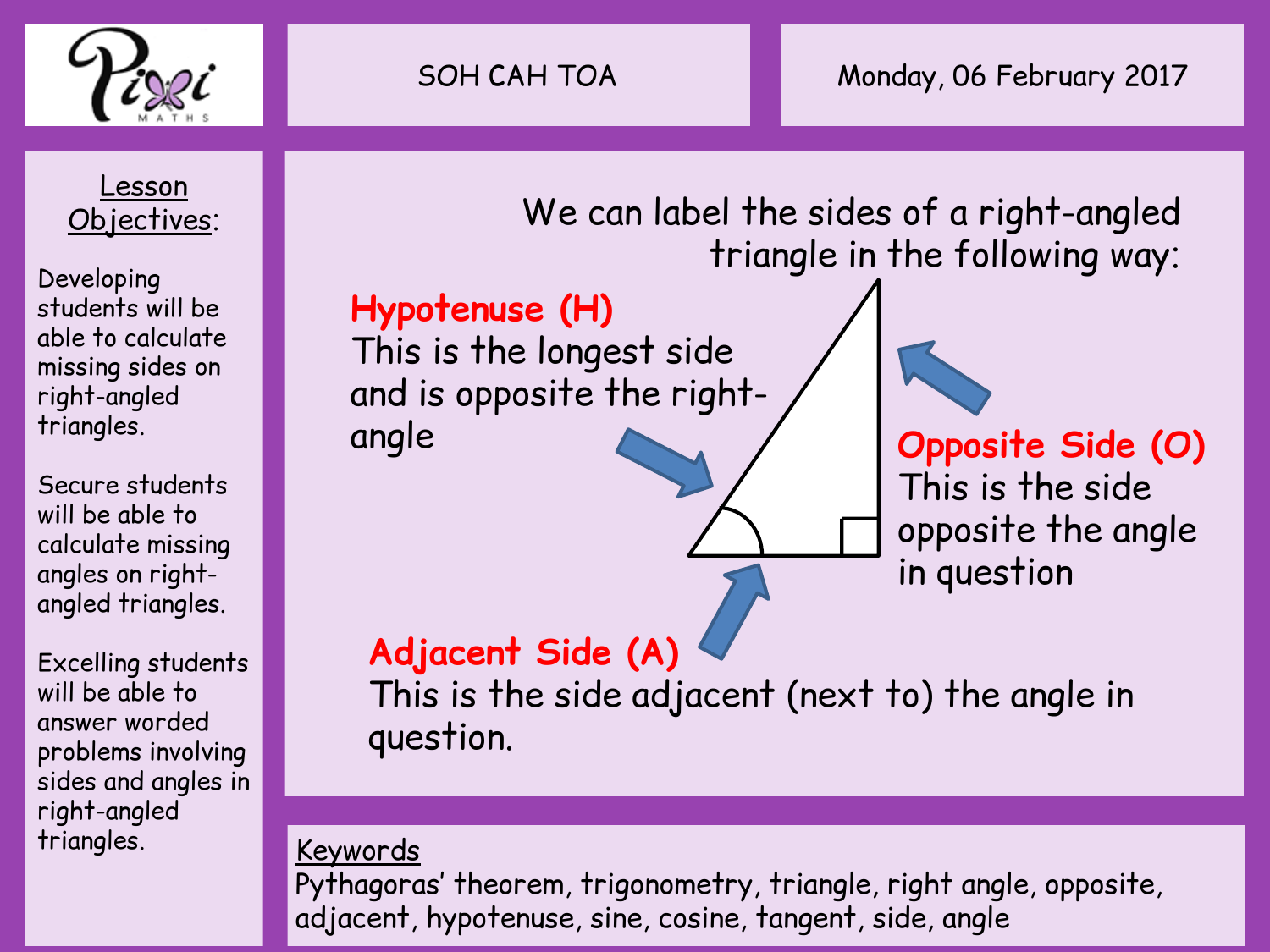

We can label the sides of a right-angled triangle in the following way:
Hypotenuse (H)
This is the longest side and is opposite the right-angle

Opposite Side (O)
This is the side opposite the angle in question

Adjacent Side (A)
This is the side adjacent (next to) the angle in question.